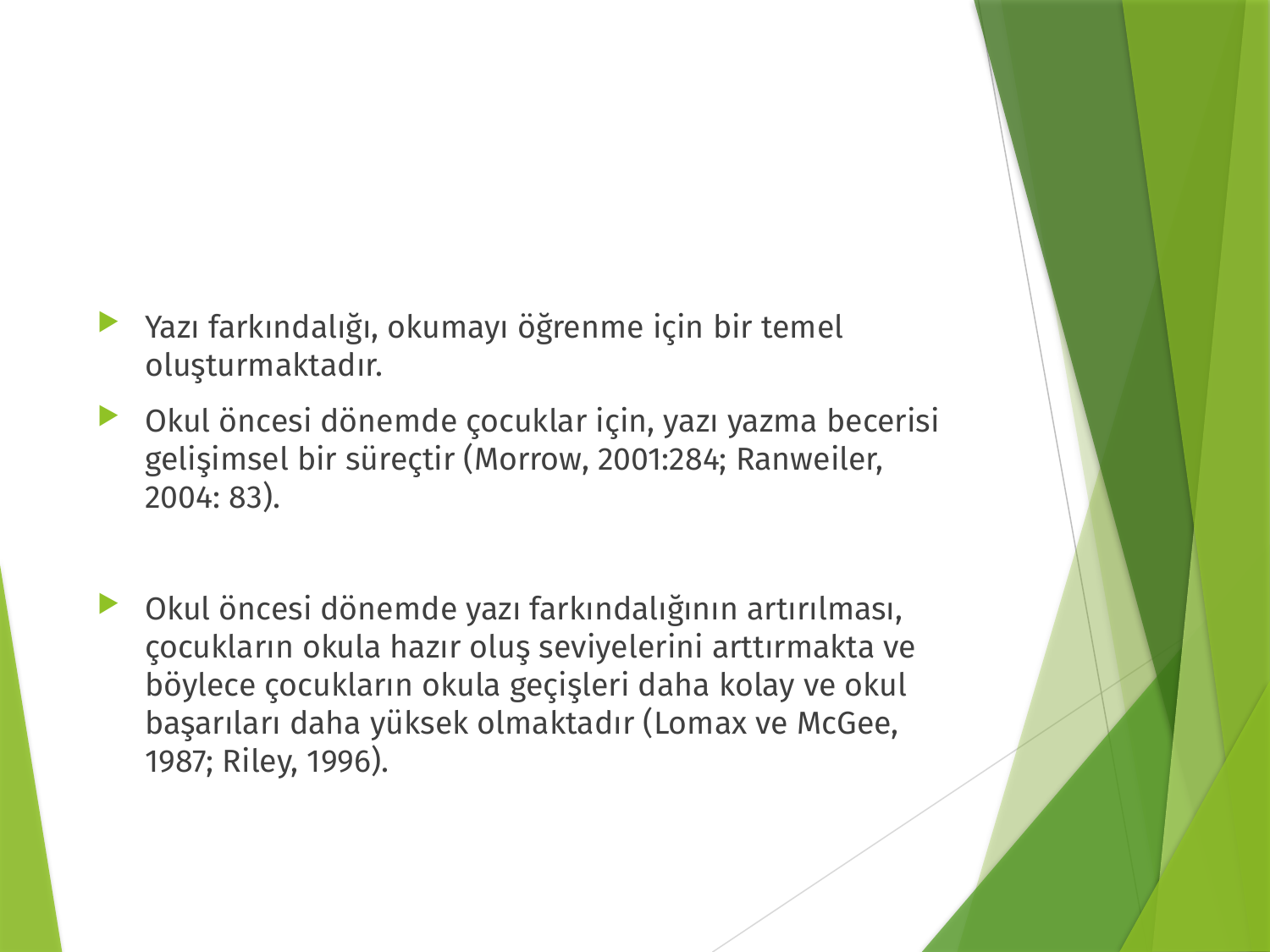

#
Yazı farkındalığı, okumayı öğrenme için bir temel oluşturmaktadır.
Okul öncesi dönemde çocuklar için, yazı yazma becerisi gelişimsel bir süreçtir (Morrow, 2001:284; Ranweiler, 2004: 83).

Okul öncesi dönemde yazı farkındalığının artırılması, çocukların okula hazır oluş seviyelerini arttırmakta ve böylece çocukların okula geçişleri daha kolay ve okul başarıları daha yüksek olmaktadır (Lomax ve McGee, 1987; Riley, 1996).